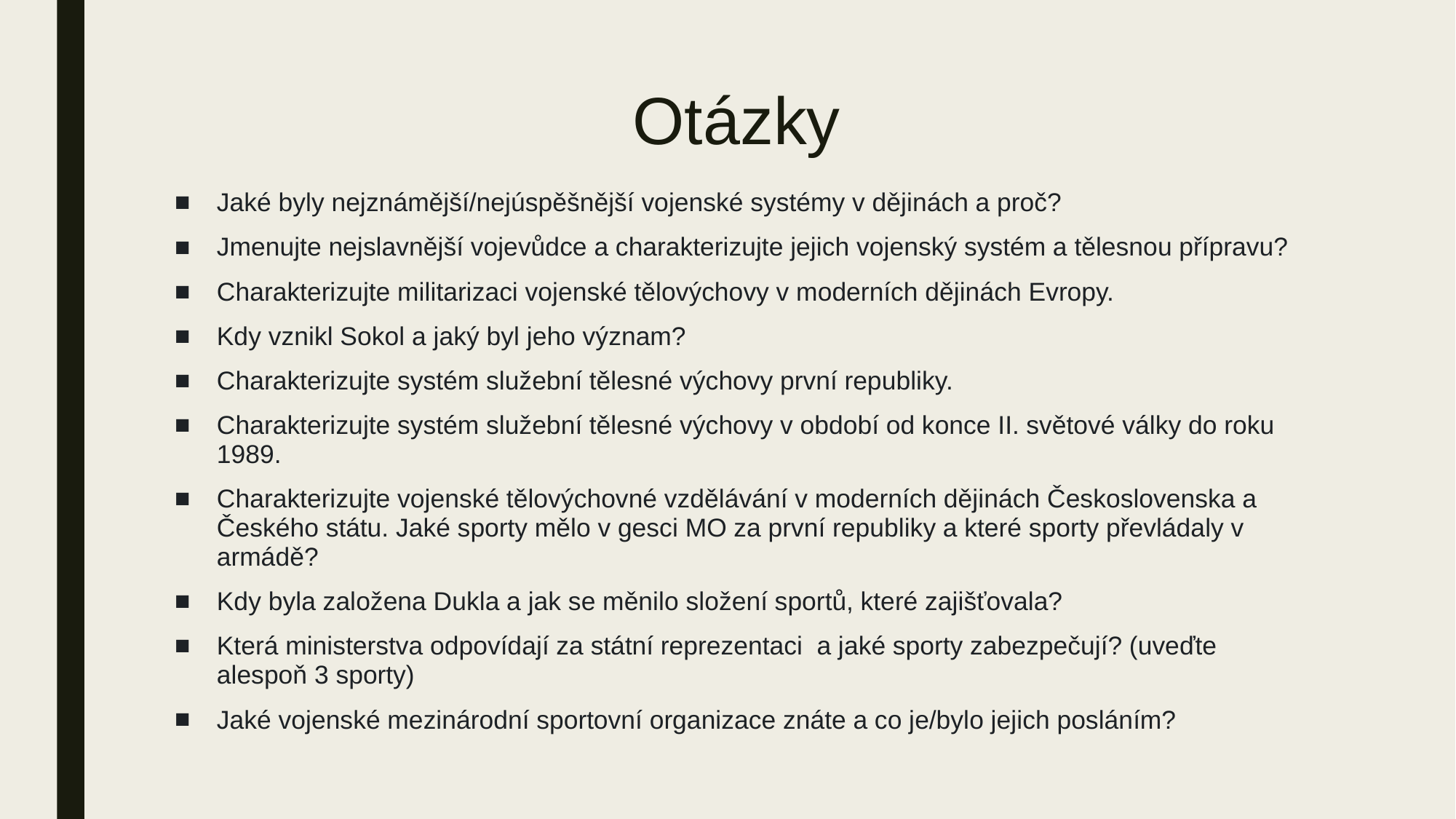

# Otázky
Jaké byly nejznámější/nejúspěšnější vojenské systémy v dějinách a proč?
Jmenujte nejslavnější vojevůdce a charakterizujte jejich vojenský systém a tělesnou přípravu?
Charakterizujte militarizaci vojenské tělovýchovy v moderních dějinách Evropy.
Kdy vznikl Sokol a jaký byl jeho význam?
Charakterizujte systém služební tělesné výchovy první republiky.
Charakterizujte systém služební tělesné výchovy v období od konce II. světové války do roku 1989.
Charakterizujte vojenské tělovýchovné vzdělávání v moderních dějinách Československa a Českého státu. Jaké sporty mělo v gesci MO za první republiky a které sporty převládaly v armádě?
Kdy byla založena Dukla a jak se měnilo složení sportů, které zajišťovala?
Která ministerstva odpovídají za státní reprezentaci  a jaké sporty zabezpečují? (uveďte alespoň 3 sporty)
Jaké vojenské mezinárodní sportovní organizace znáte a co je/bylo jejich posláním?